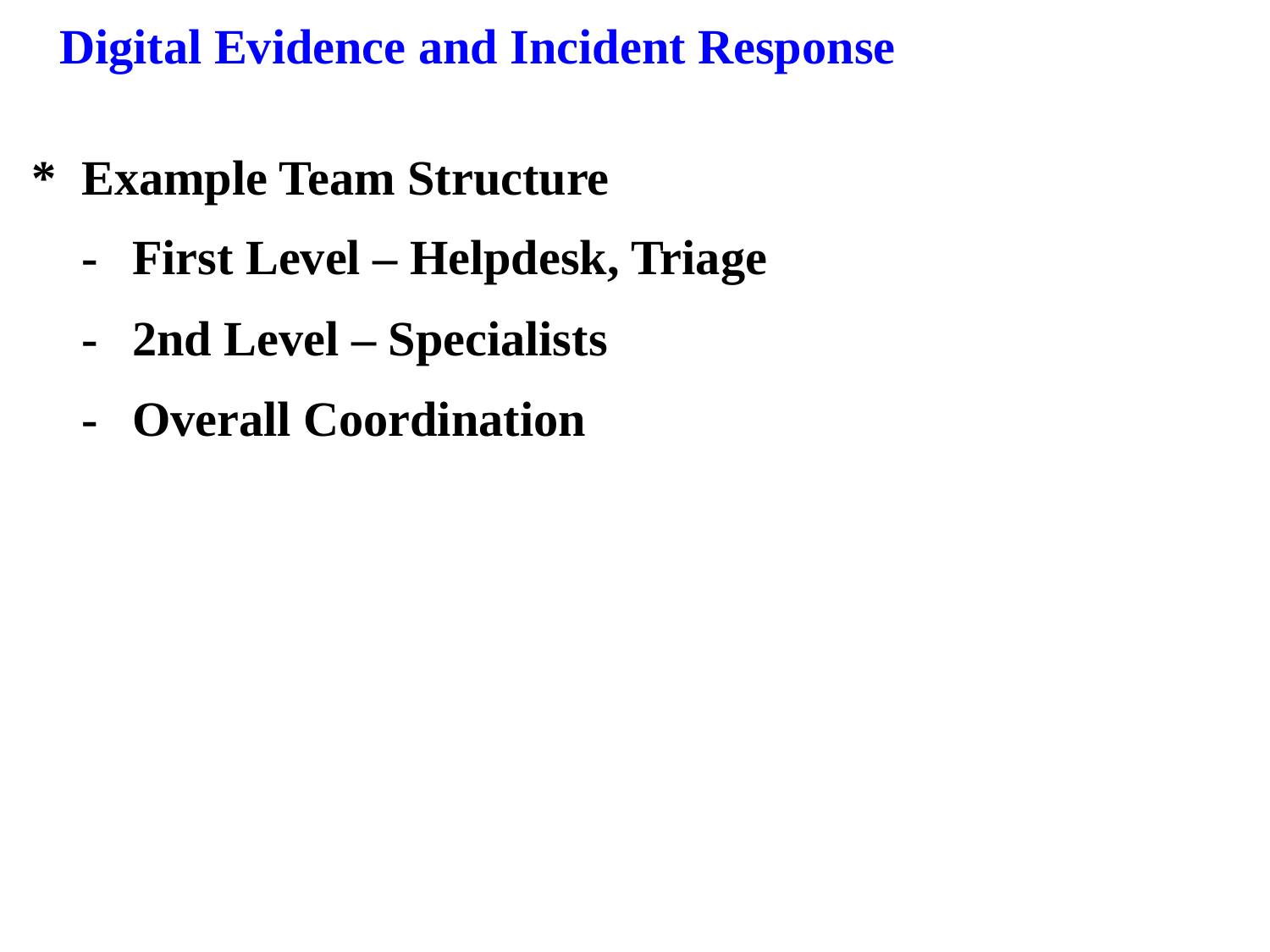

Digital Evidence and Incident Response
*	Example Team Structure
	-	First Level – Helpdesk, Triage
	-	2nd Level – Specialists
	-	Overall Coordination